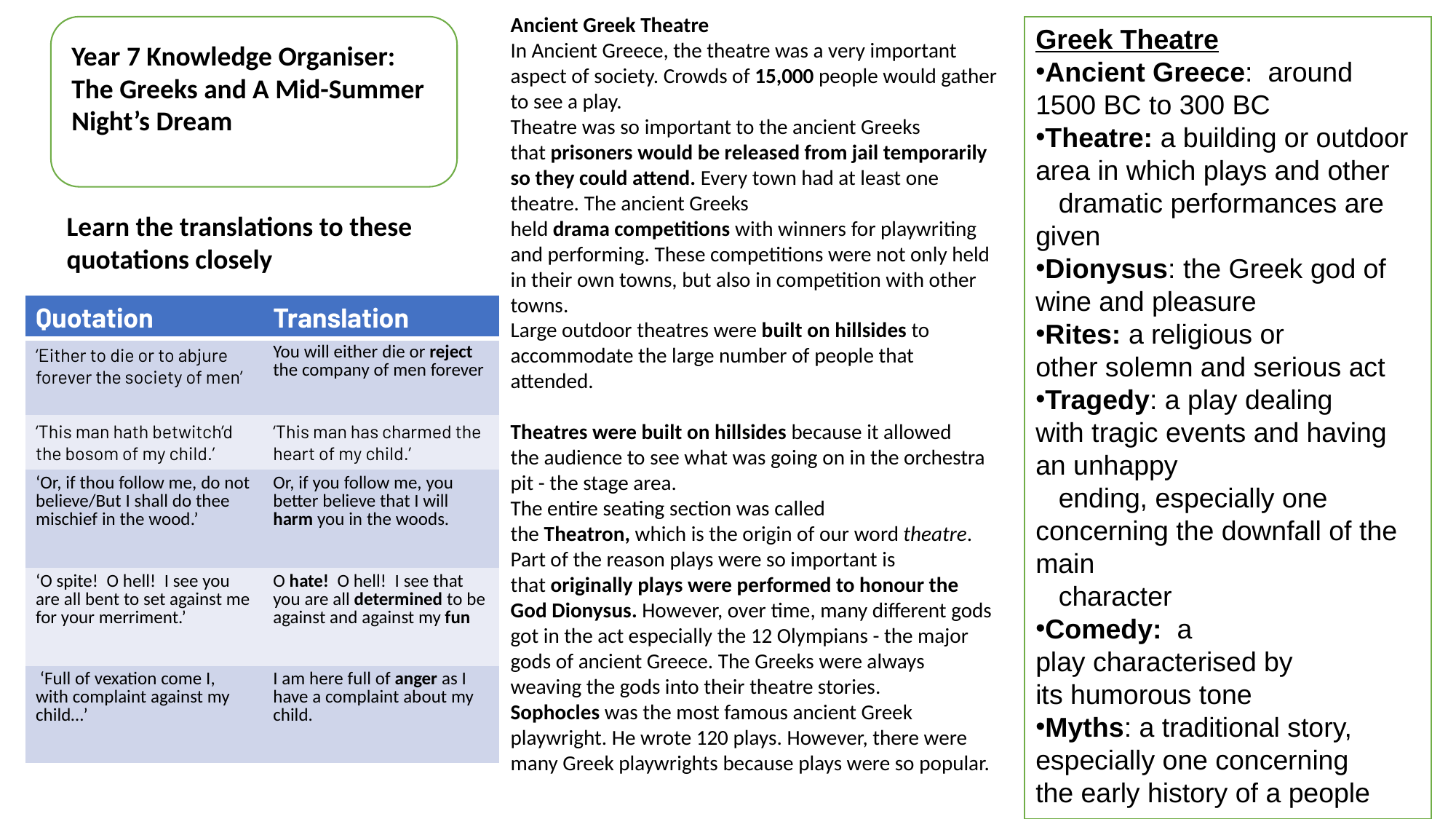

Year 7 Knowledge Organiser:  The Greeks and A Mid-Summer Night’s Dream
Ancient Greek Theatre​
In Ancient Greece, the theatre was a very important aspect of society. Crowds of 15,000 people would gather to see a play. ​
Theatre was so important to the ancient Greeks that prisoners would be released from jail temporarily so they could attend. Every town had at least one theatre. The ancient Greeks held drama competitions with winners for playwriting and performing. These competitions were not only held in their own towns, but also in competition with other towns. ​
Large outdoor theatres were built on hillsides to accommodate the large number of people that attended.

Theatres were built on hillsides because it allowed the audience to see what was going on in the orchestra pit - the stage area.  ​
The entire seating section was called the Theatron, which is the origin of our word theatre. ​
Part of the reason plays were so important is that originally plays were performed to honour the God Dionysus. However, over time, many different gods got in the act especially the 12 Olympians - the major gods of ancient Greece. The Greeks were always weaving the gods into their theatre stories. ​
Sophocles was the most famous ancient Greek playwright. He wrote 120 plays. However, there were many Greek playwrights because plays were so popular.

Greek Theatre
Ancient Greece:  around 1500 BC to 300 BC ​
Theatre: a building or outdoor area in which plays and other ​
   dramatic performances are given  ​
Dionysus: the Greek god of wine and pleasure​
Rites: a religious or other solemn and serious act​
Tragedy: a play dealing with tragic events and having an unhappy ​
   ending, especially one concerning the downfall of the main​
   character​
Comedy:  a play characterised by its humorous tone ​
Myths: a traditional story, especially one concerning the early history of a people

Learn the translations to these quotations closely
| Quotation | Translation |
| --- | --- |
| ‘Either to die or to abjure forever the society of men’ | You will either die or reject the company of men forever |
| ‘This man hath betwitch’d the bosom of my child.’ | ‘This man has charmed the heart of my child.’ |
| ‘Or, if thou follow me, do not believe/But I shall do thee mischief in the wood.’ | Or, if you follow me, you better believe that I will harm you in the woods. |
| ‘O spite! O hell! I see you are all bent to set against me for your merriment.’ | O hate! O hell! I see that you are all determined to be against and against my fun |
| ‘Full of vexation come I, with complaint against my child…’ | I am here full of anger as I have a complaint about my child. |